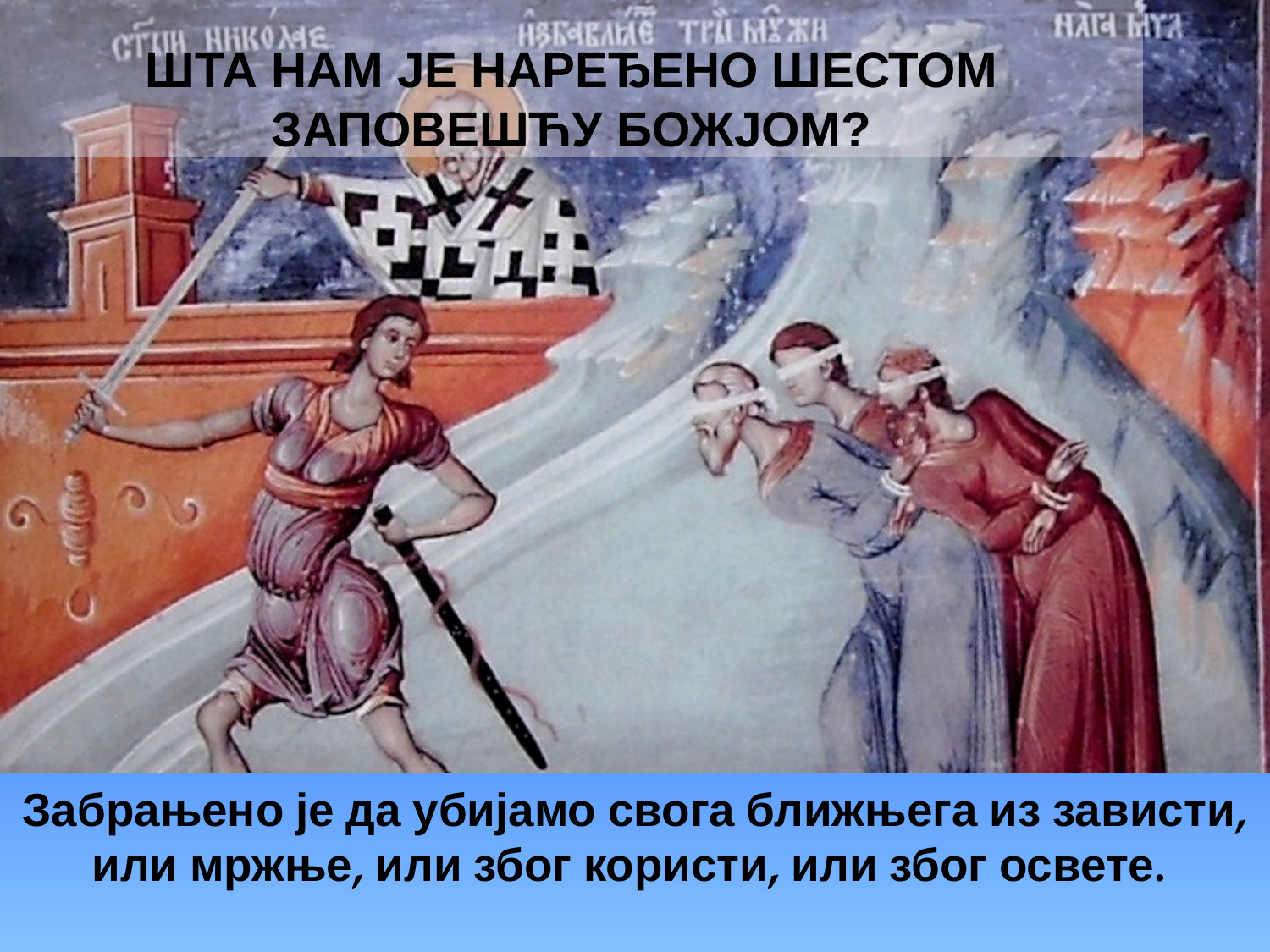

# Шта нам је наређено шестом заповешћу Божјом?
Забрањено је да убијамо свога ближњега из зависти, или мржње, или због користи, или због освете.